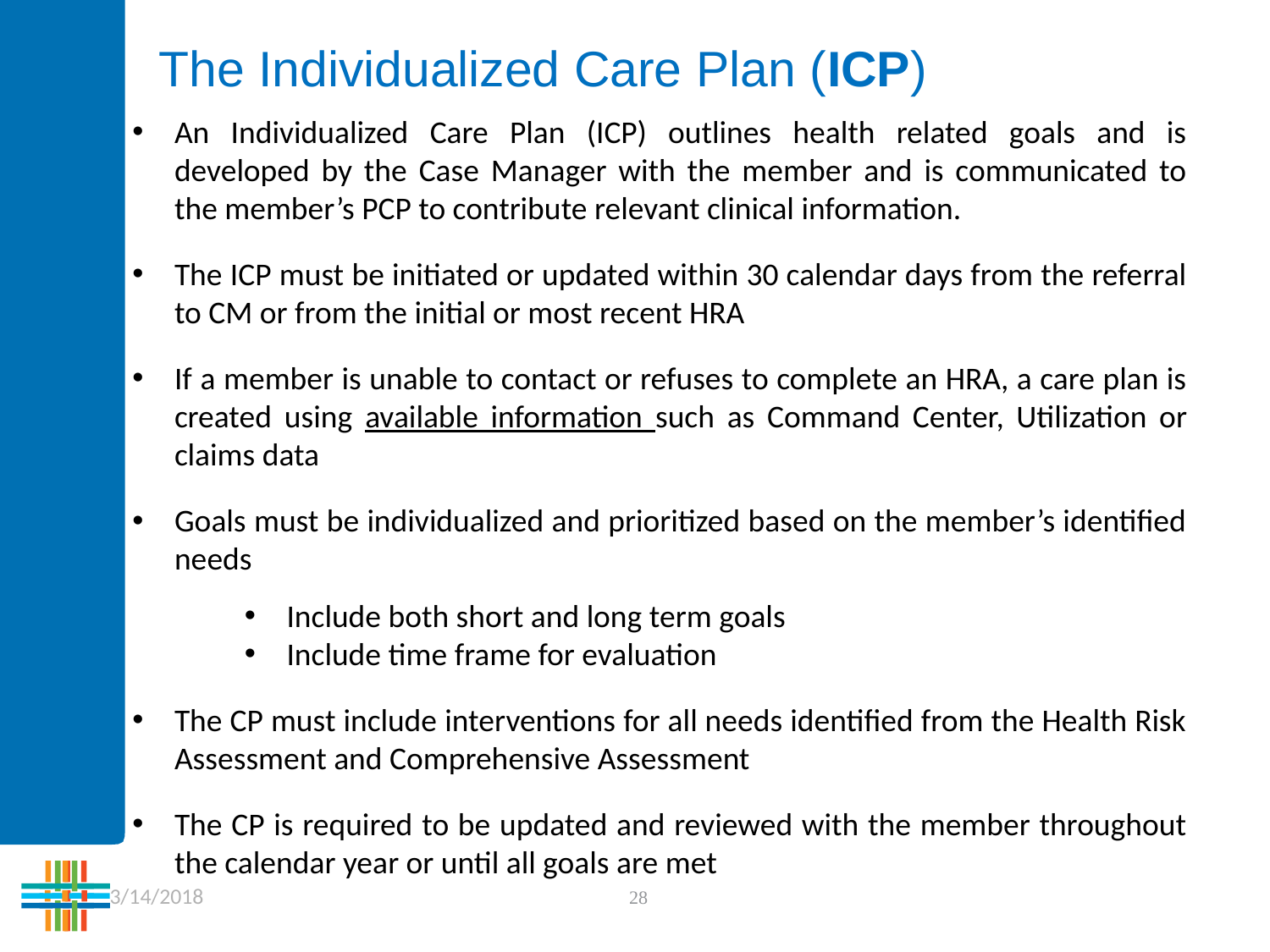

# The Individualized Care Plan (ICP)
An Individualized Care Plan (ICP) outlines health related goals and is developed by the Case Manager with the member and is communicated to the member’s PCP to contribute relevant clinical information.
The ICP must be initiated or updated within 30 calendar days from the referral to CM or from the initial or most recent HRA
If a member is unable to contact or refuses to complete an HRA, a care plan is created using available information such as Command Center, Utilization or claims data
Goals must be individualized and prioritized based on the member’s identified needs
Include both short and long term goals
Include time frame for evaluation
The CP must include interventions for all needs identified from the Health Risk Assessment and Comprehensive Assessment
The CP is required to be updated and reviewed with the member throughout the calendar year or until all goals are met

3/14/2018

28